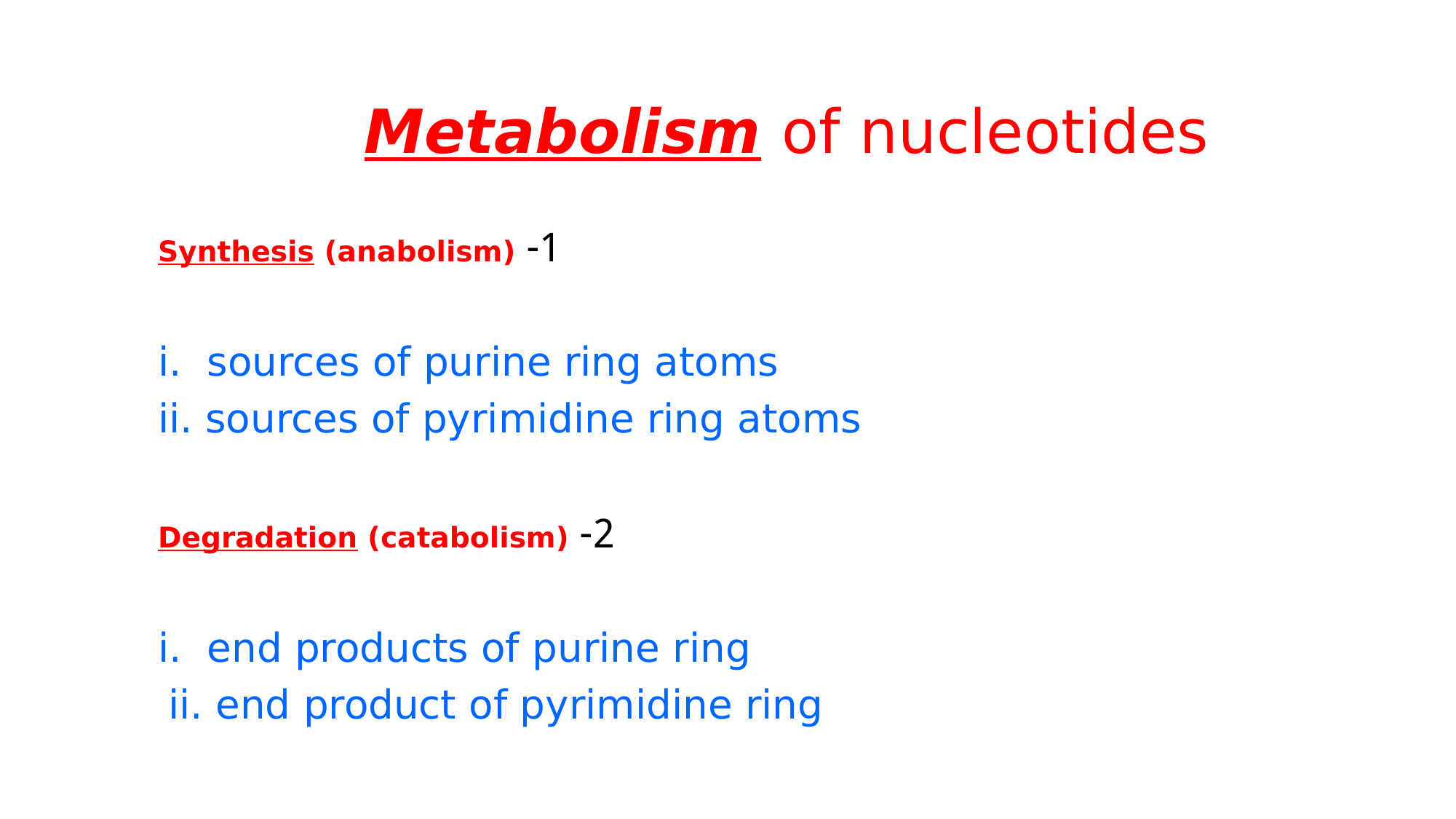

# Metabolism of nucleotides
1- Synthesis (anabolism)

         i.  sources of purine ring atoms
         ii. sources of pyrimidine ring atoms

2- Degradation (catabolism)

        i.  end products of purine ring
        ii. end product of pyrimidine ring